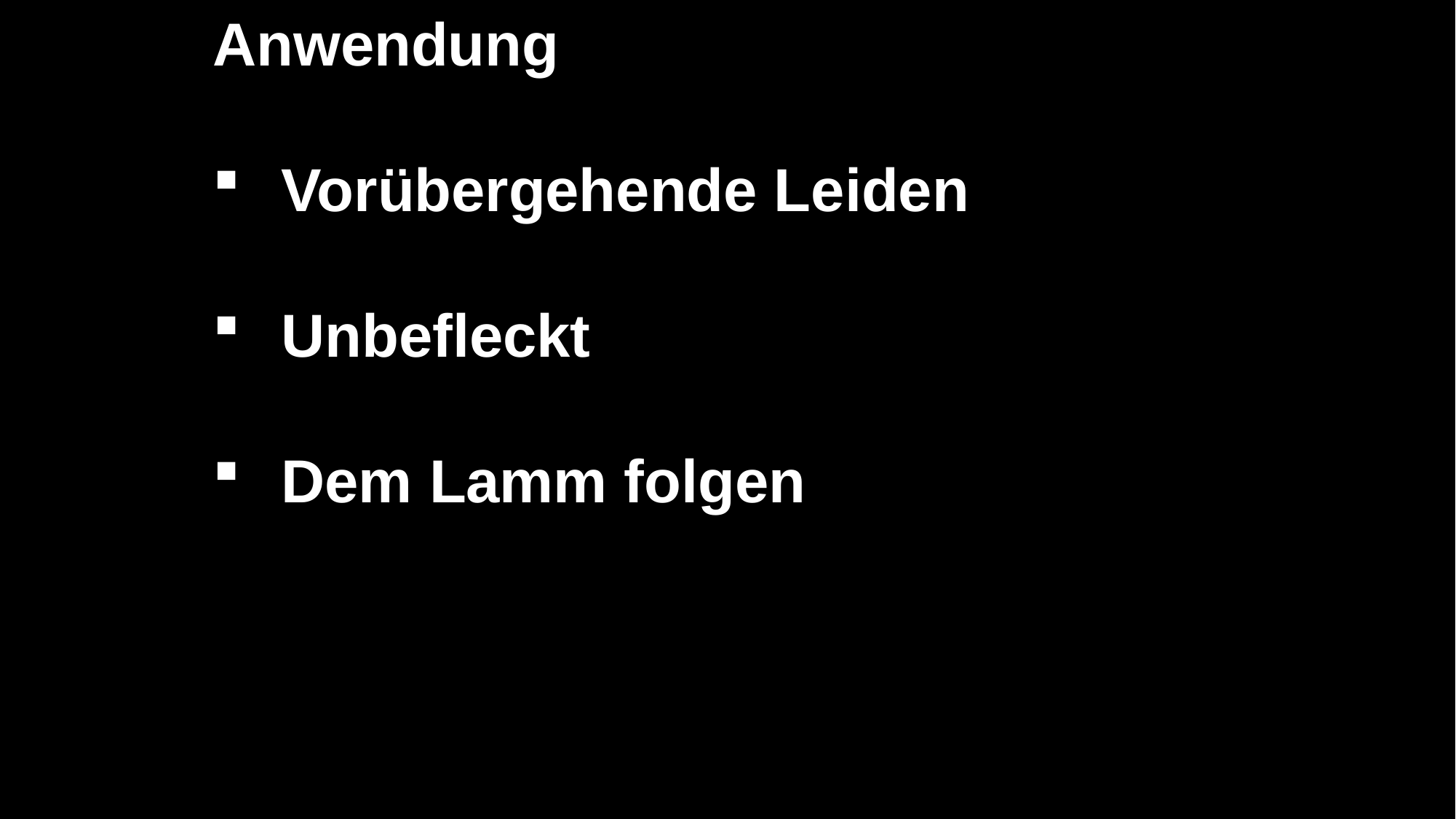

Anwendung

Vorübergehende Leiden

Unbefleckt

Dem Lamm folgen